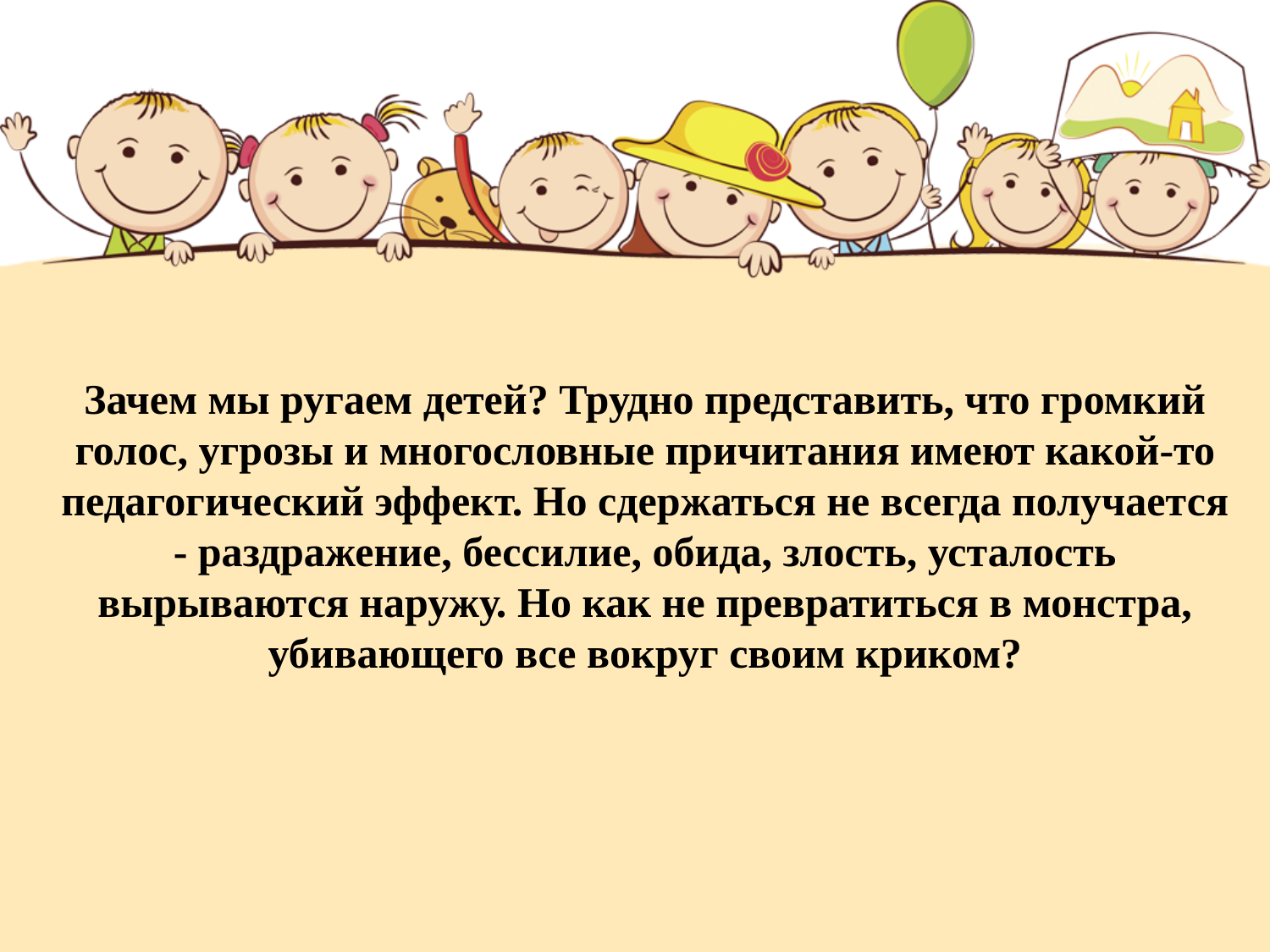

Зачем мы ругаем детей? Трудно представить, что громкий голос, угрозы и многословные причитания имеют какой-то педагогический эффект. Но сдержаться не всегда получается - раздражение, бессилие, обида, злость, усталость вырываются наружу. Но как не превратиться в монстра, убивающего все вокруг своим криком?